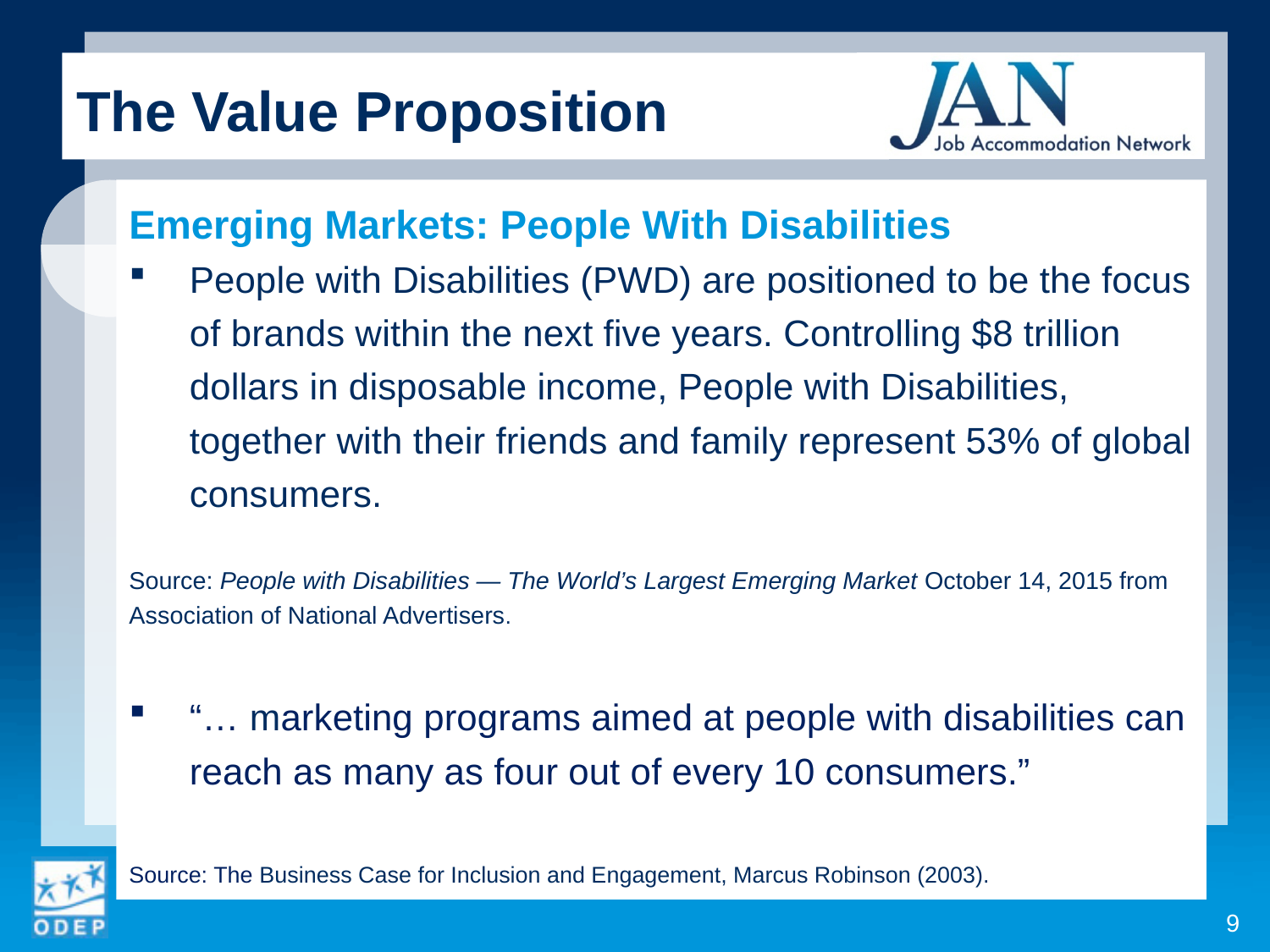

The Value Proposition

Emerging Markets: People With Disabilities
People with Disabilities (PWD) are positioned to be the focus of brands within the next five years. Controlling $8 trillion dollars in disposable income, People with Disabilities, together with their friends and family represent 53% of global consumers.

Source: People with Disabilities — The World’s Largest Emerging Market October 14, 2015 from Association of National Advertisers.

“… marketing programs aimed at people with disabilities can reach as many as four out of every 10 consumers.”

Source: The Business Case for Inclusion and Engagement, Marcus Robinson (2003).

9